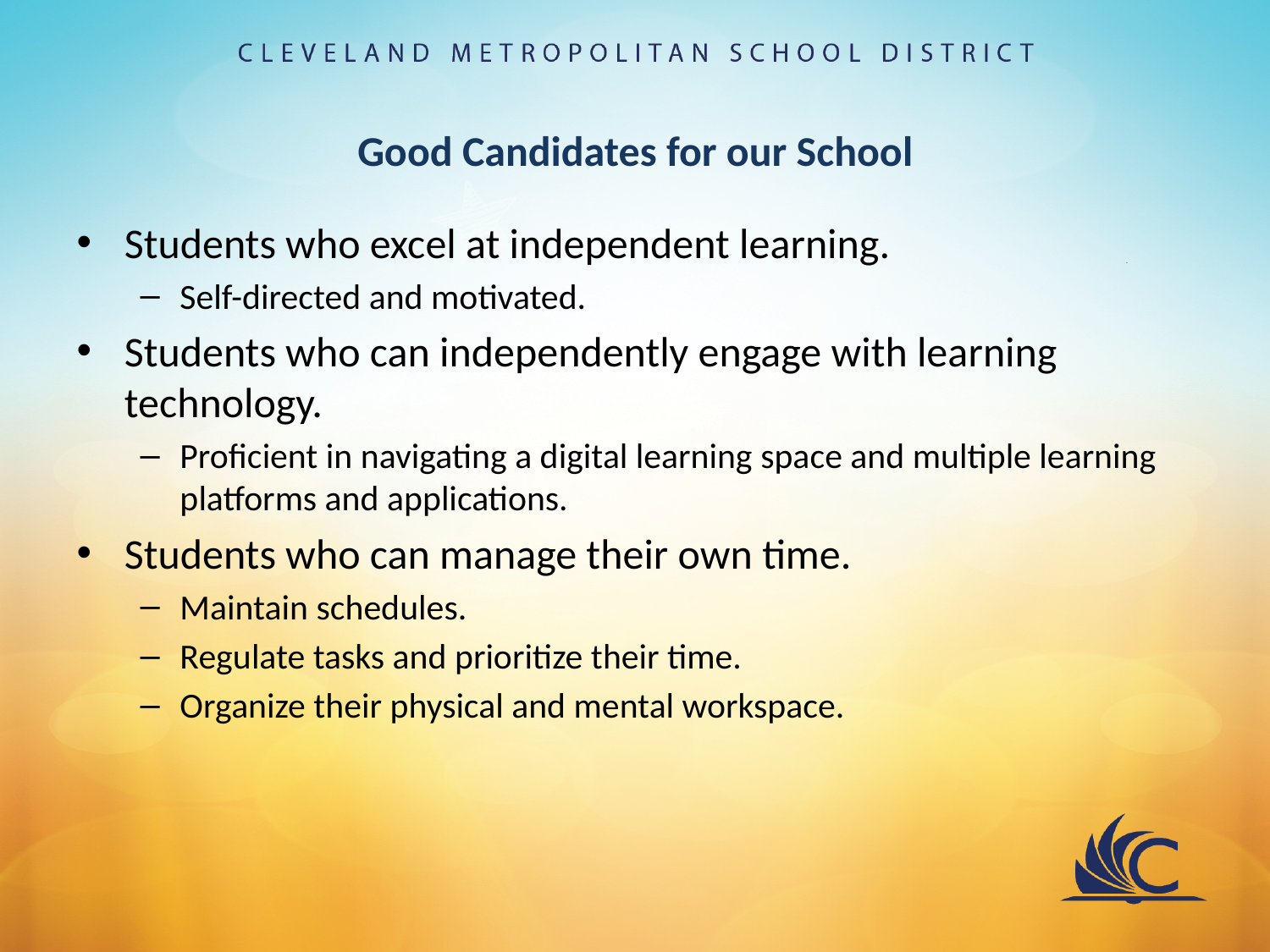

# Good Candidates for our School
Students who excel at independent learning.
Self-directed and motivated.
Students who can independently engage with learning technology.
Proficient in navigating a digital learning space and multiple learning platforms and applications.
Students who can manage their own time.
Maintain schedules.
Regulate tasks and prioritize their time.
Organize their physical and mental workspace.